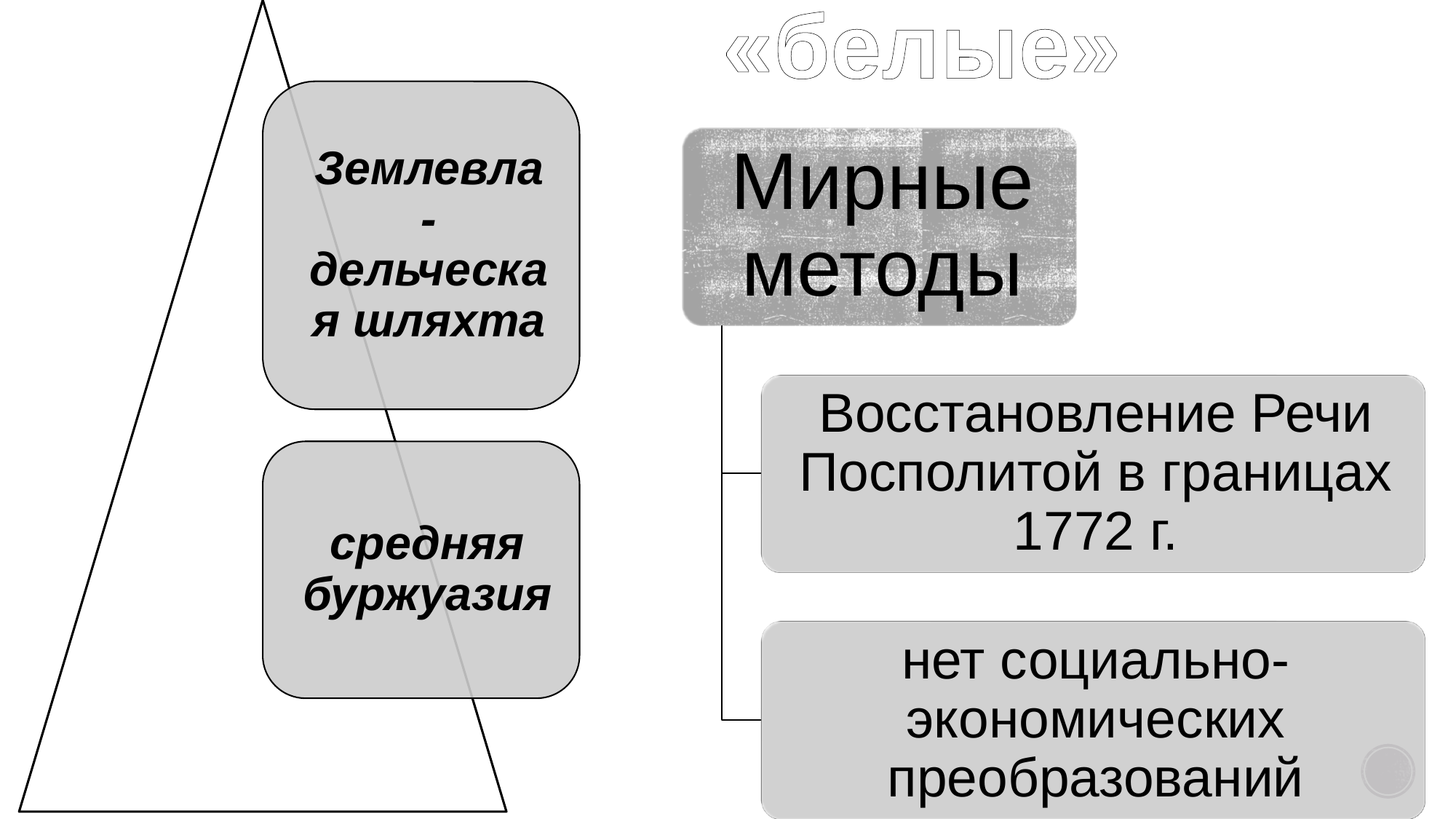

Землевла-дельческая шляхта
средняя буржуазия
«белые»
Мирные методы
Восстановление Речи Посполитой в границах 1772 г.
нет социально-экономических преобразований